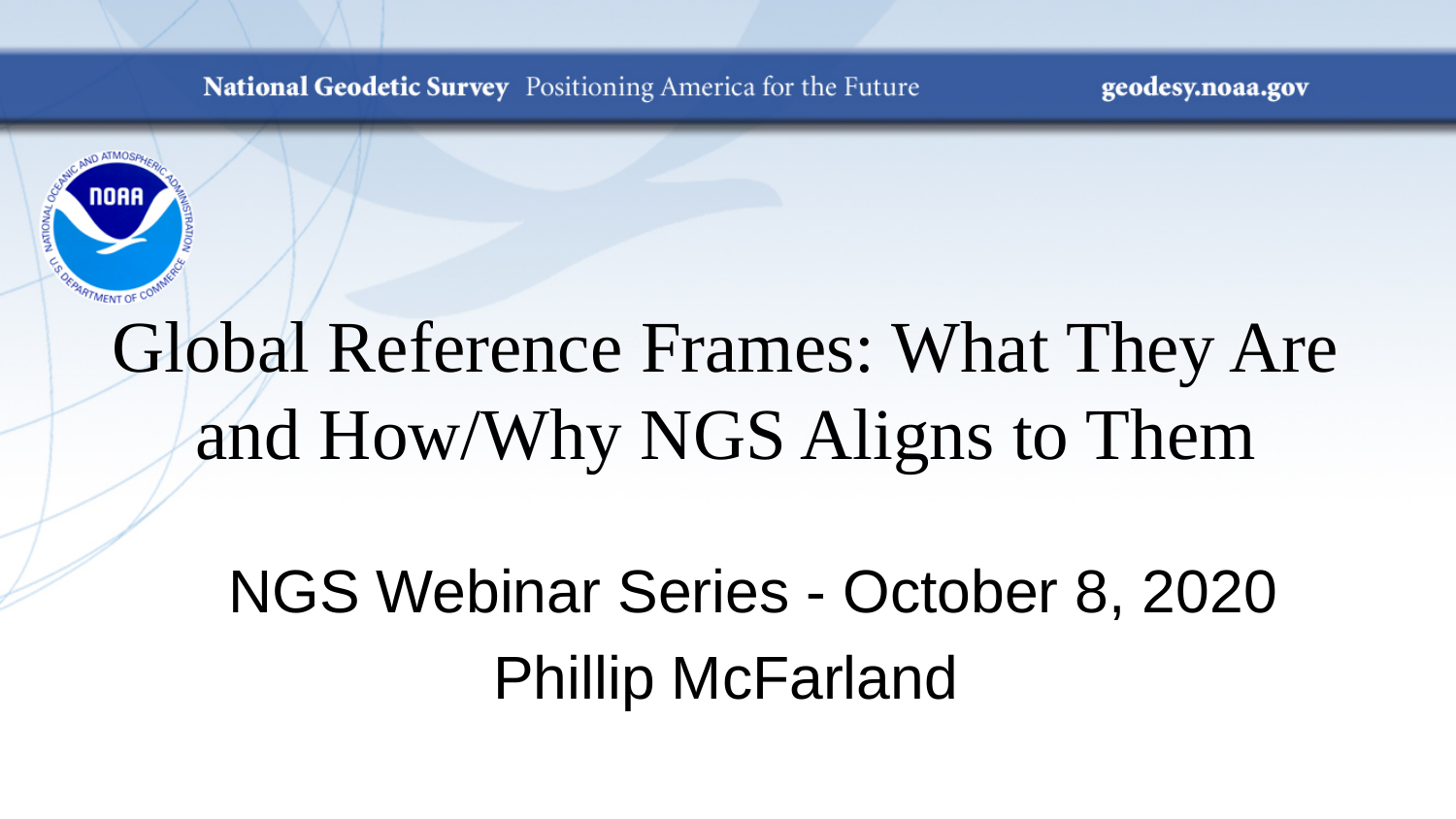

# Global Reference Frames: What They Are and How/Why NGS Aligns to Them
	NGS Webinar Series - October 8, 2020
Phillip McFarland